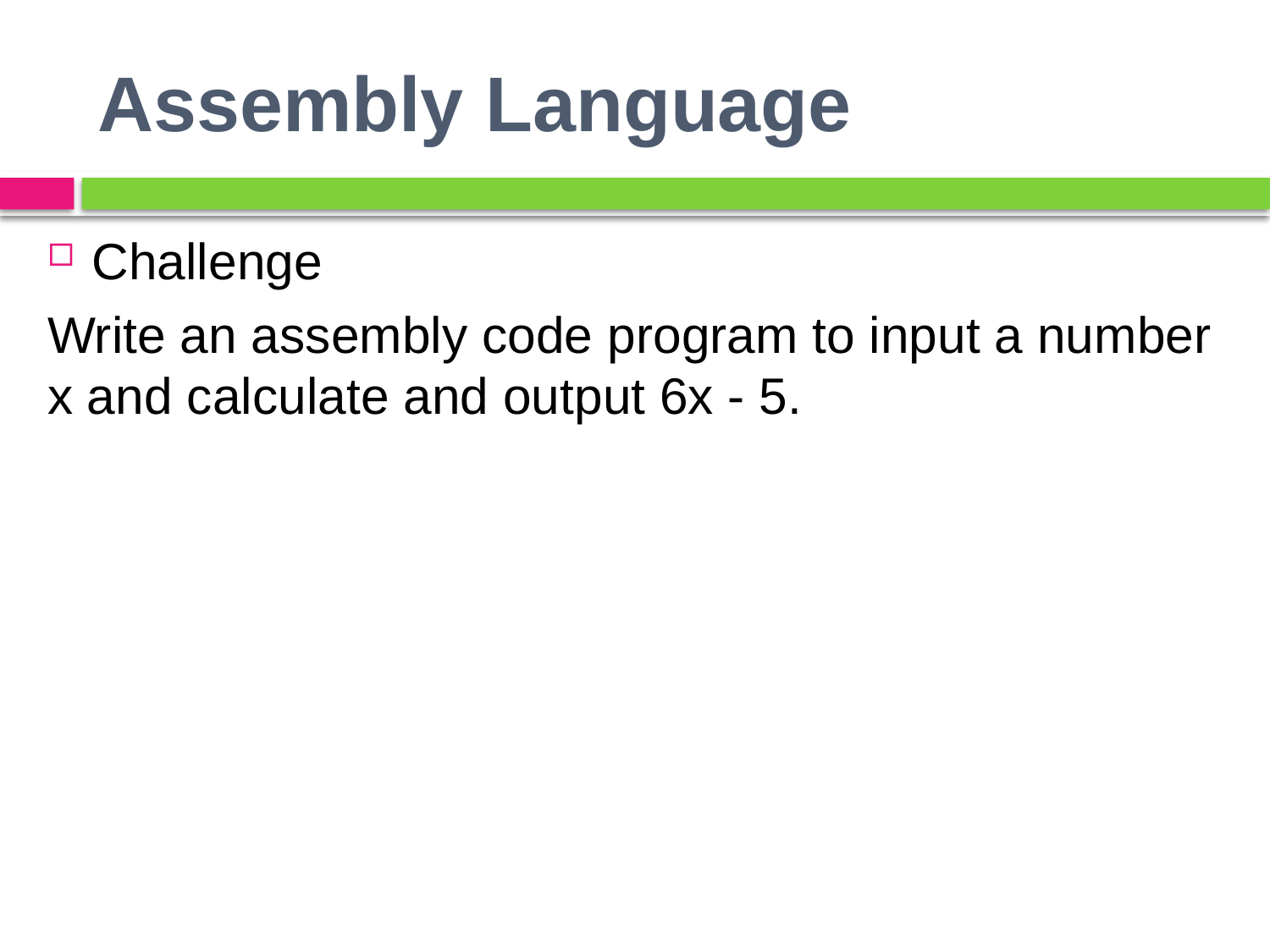

# Assembly Language
Challenge
Write an assembly code program to input a number x and calculate and output 6x - 5.